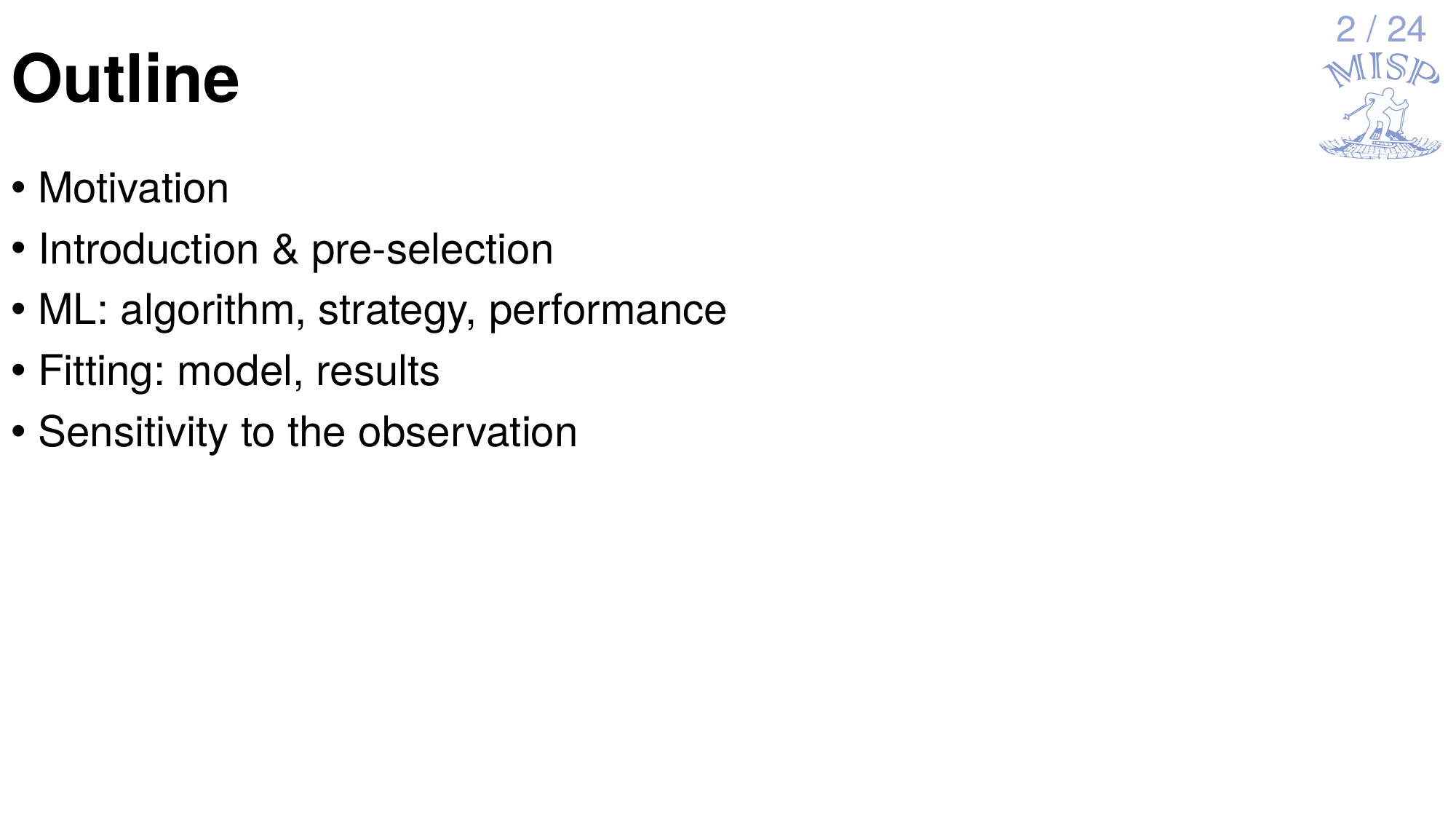

2 / 24
# Outline
Motivation
Introduction & pre-selection
ML: algorithm, strategy, performance
Fitting: model, results
Sensitivity to the observation